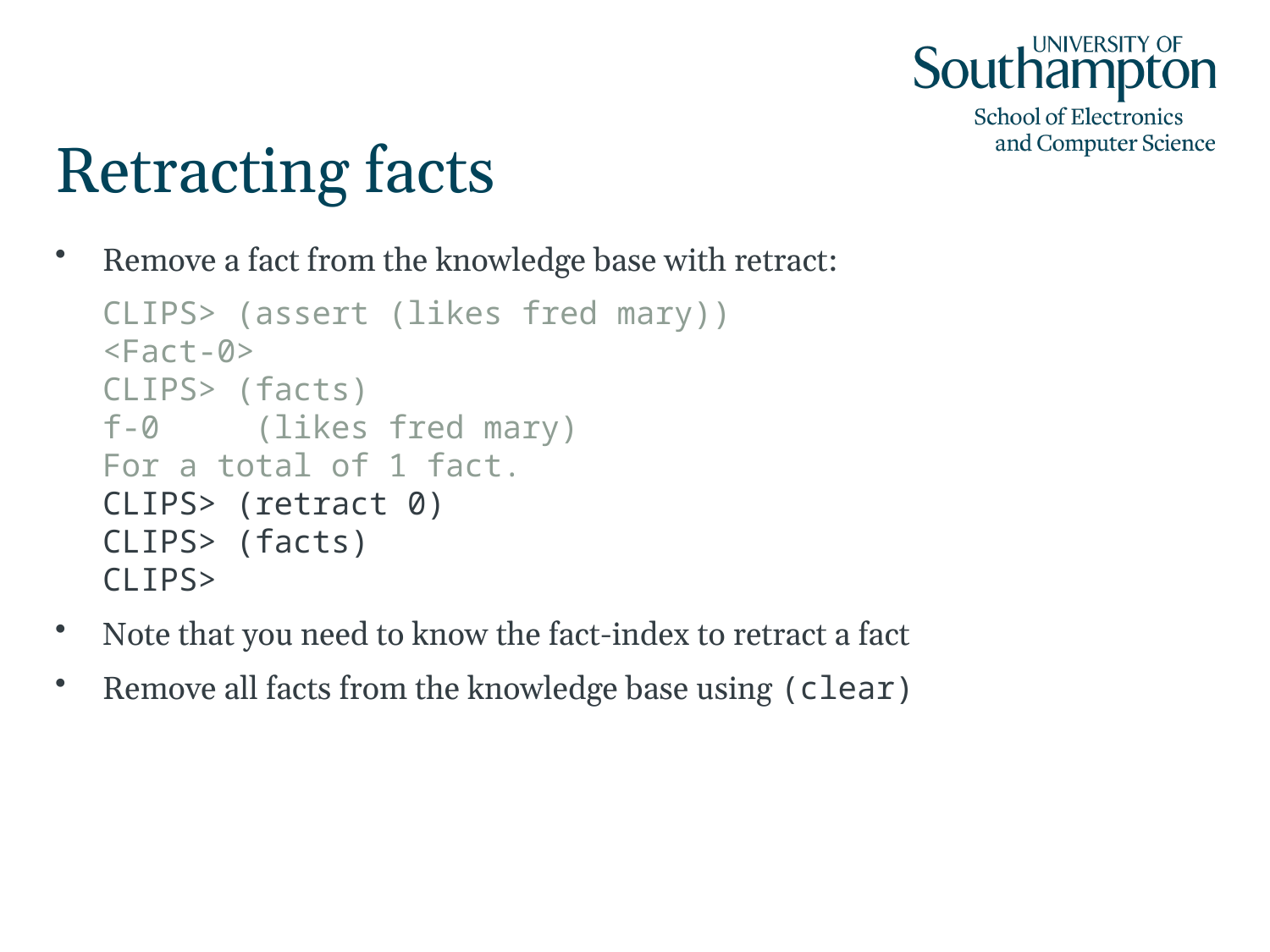

# Retracting facts
Remove a fact from the knowledge base with retract:
	CLIPS> (assert (likes fred mary))
<Fact-0>
CLIPS> (facts)
f-0     (likes fred mary)
For a total of 1 fact.
CLIPS> (retract 0)
CLIPS> (facts)
CLIPS>
Note that you need to know the fact-index to retract a fact
Remove all facts from the knowledge base using (clear)